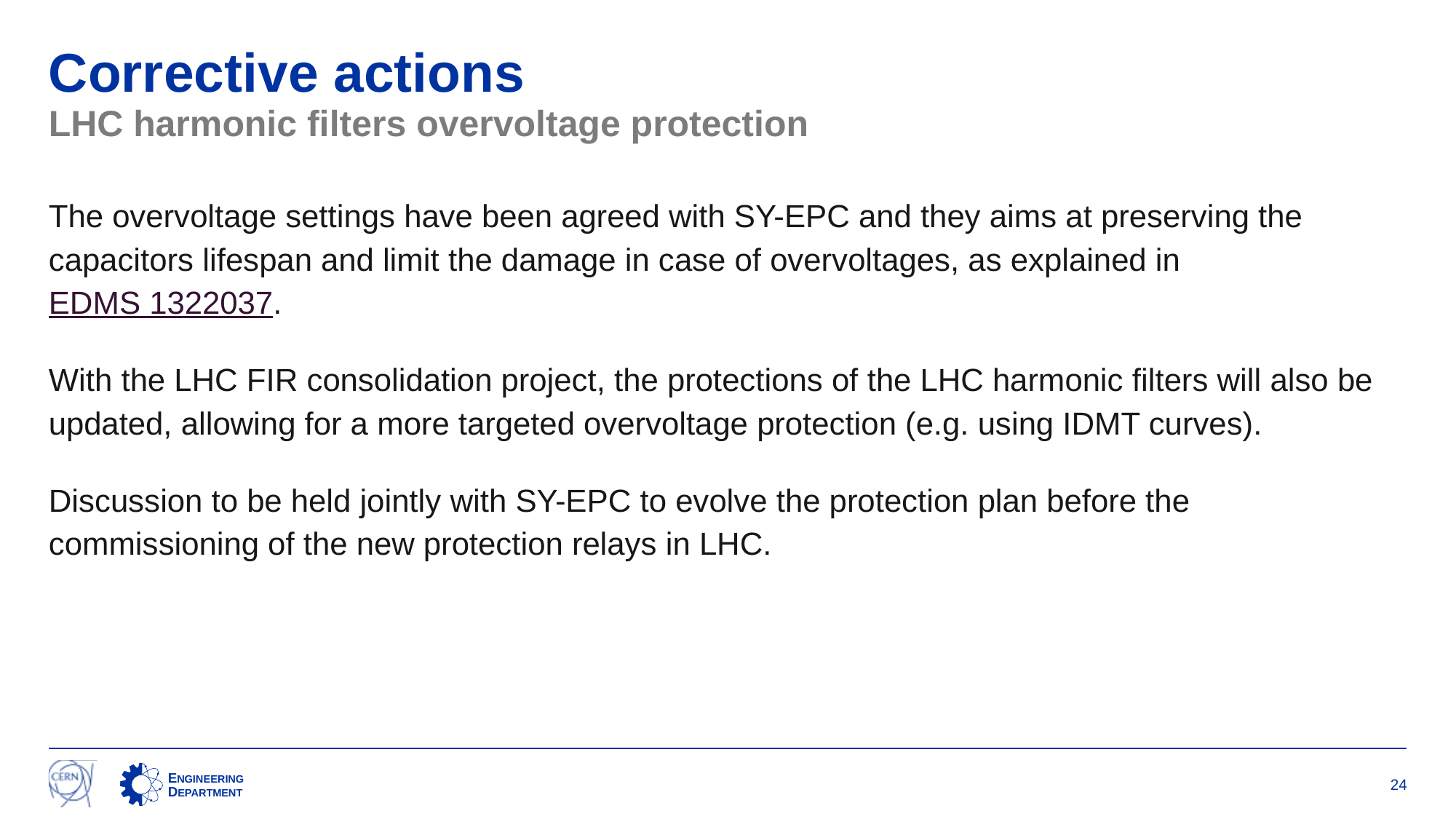

# Corrective actions
LHC harmonic filters overvoltage protection
The overvoltage settings have been agreed with SY-EPC and they aims at preserving the capacitors lifespan and limit the damage in case of overvoltages, as explained in EDMS 1322037.
With the LHC FIR consolidation project, the protections of the LHC harmonic filters will also be updated, allowing for a more targeted overvoltage protection (e.g. using IDMT curves).
Discussion to be held jointly with SY-EPC to evolve the protection plan before the commissioning of the new protection relays in LHC.
24